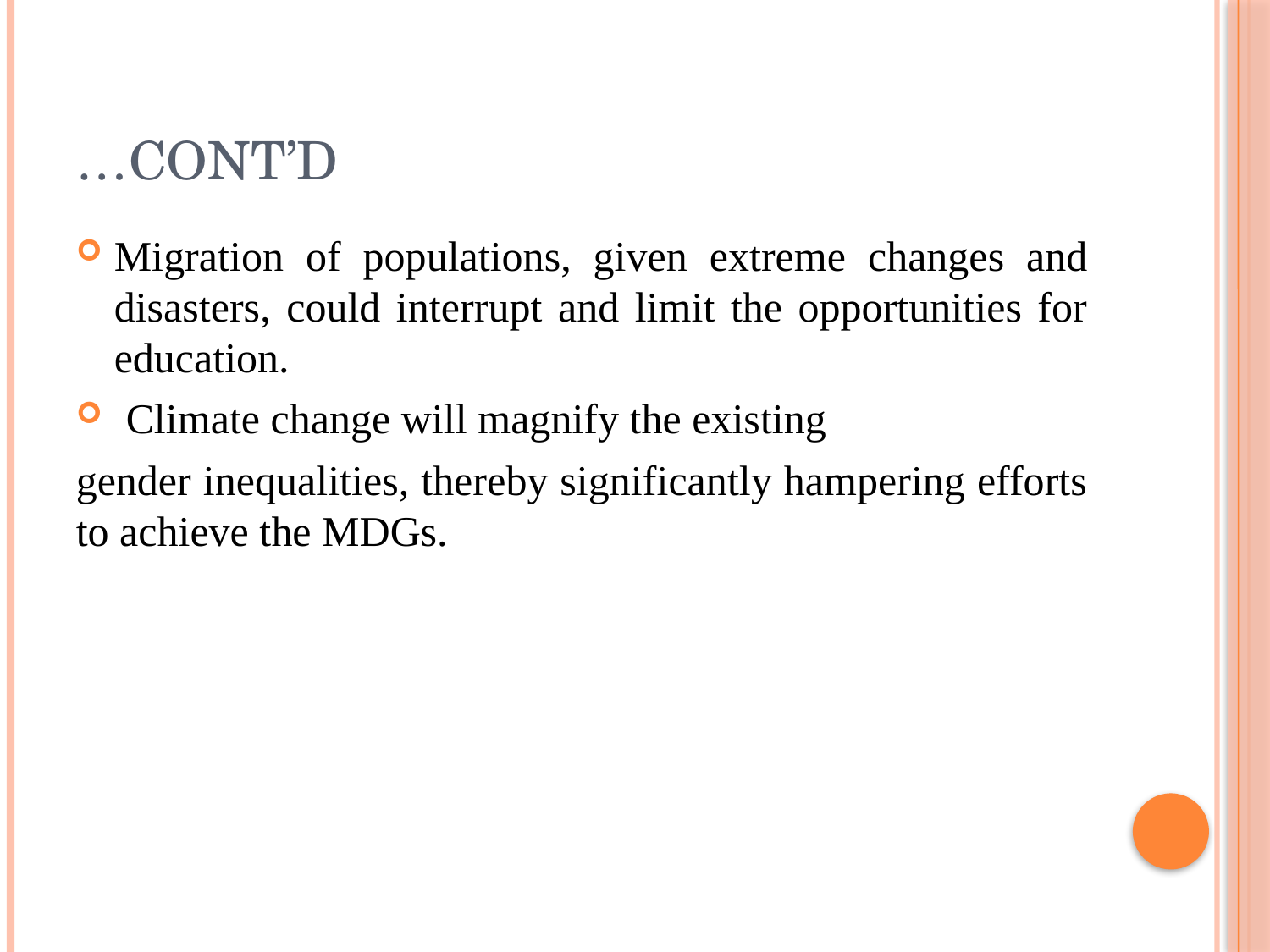

# …Cont’d
Migration of populations, given extreme changes and disasters, could interrupt and limit the opportunities for education.
 Climate change will magnify the existing
gender inequalities, thereby significantly hampering efforts to achieve the MDGs.